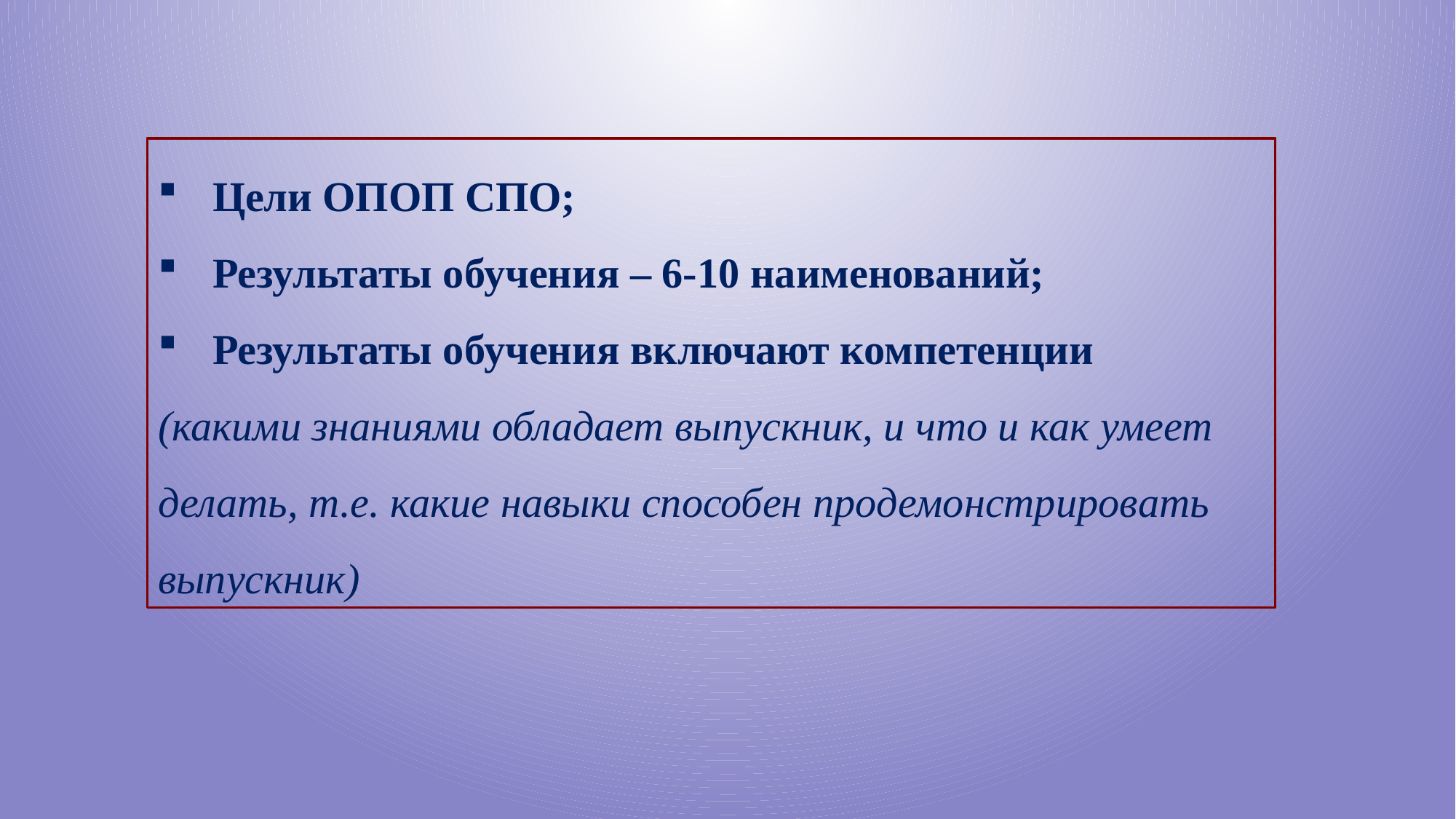

Цели ОПОП СПО;
Результаты обучения – 6-10 наименований;
Результаты обучения включают компетенции
(какими знаниями обладает выпускник, и что и как умеет делать, т.е. какие навыки способен продемонстрировать выпускник)